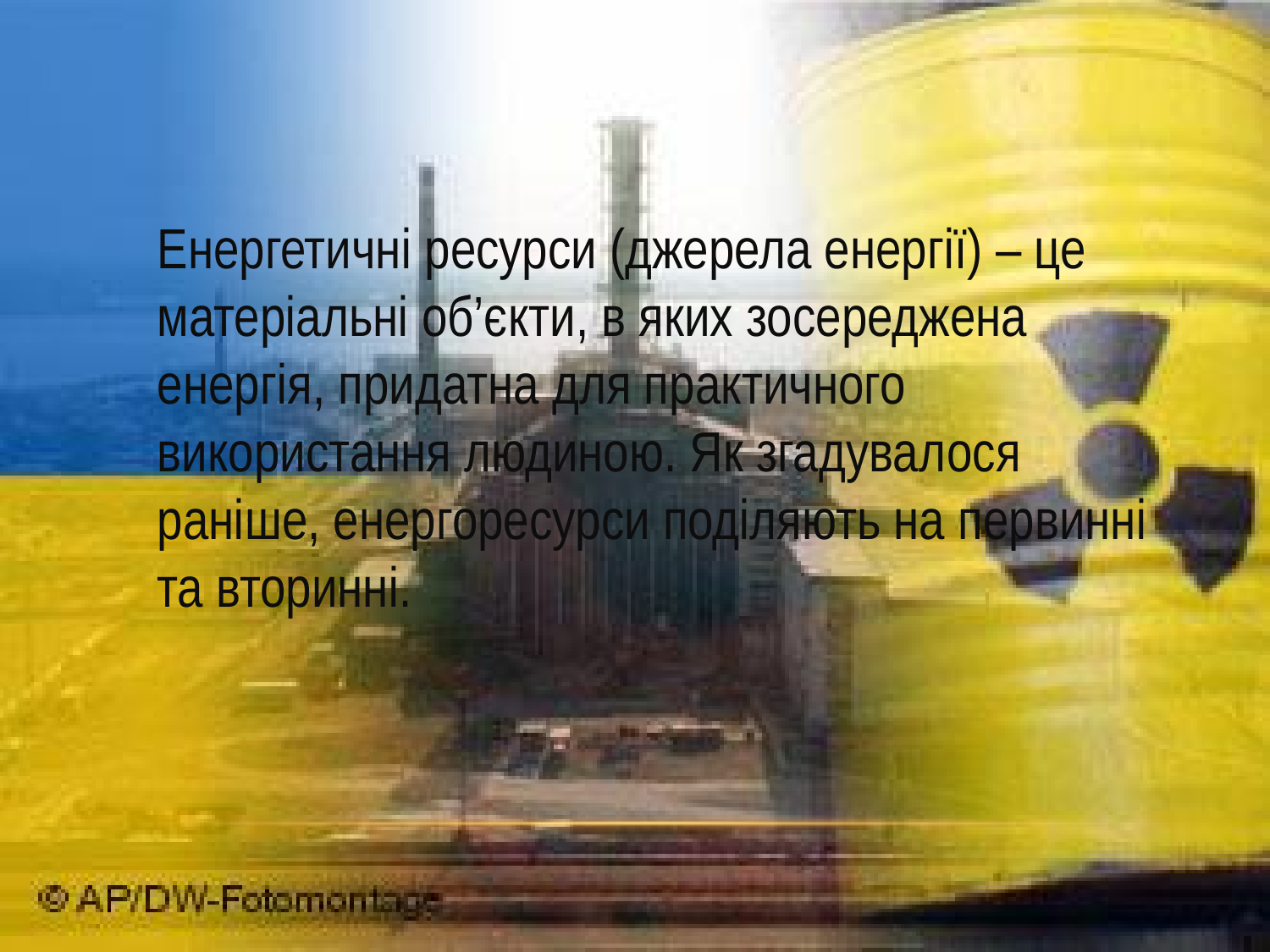

Енергетичні ресурси (джерела енергії) – це матеріальні об’єкти, в яких зосереджена енергія, придатна для практичного використання людиною. Як згадувалося раніше, енергоресурси поділяють на первинні та вторинні.